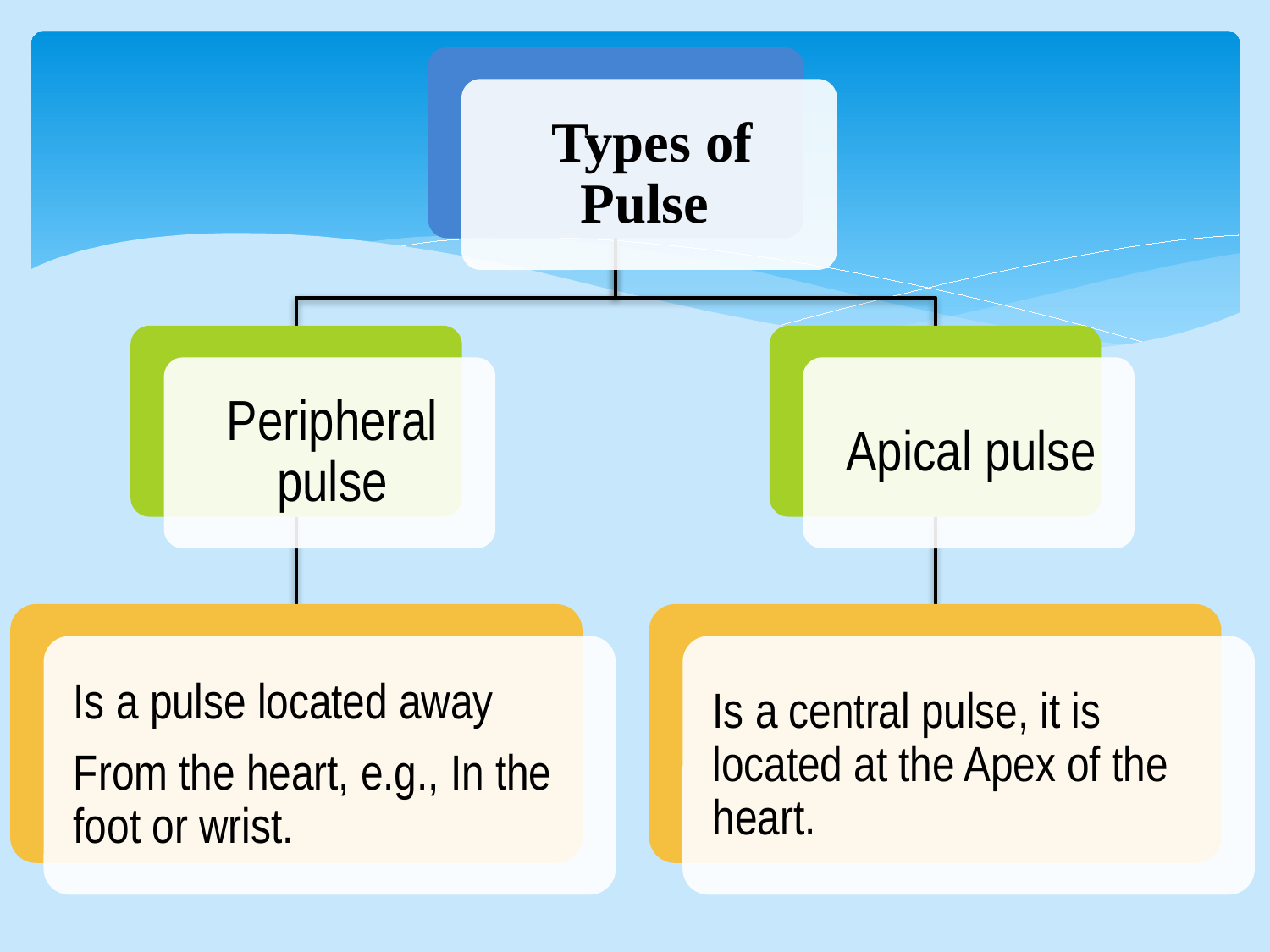

Types of Pulse
Peripheral pulse
Is a pulse located away
From the heart, e.g., In the foot or wrist.
Apical pulse
Is a central pulse, it is located at the Apex of the heart.